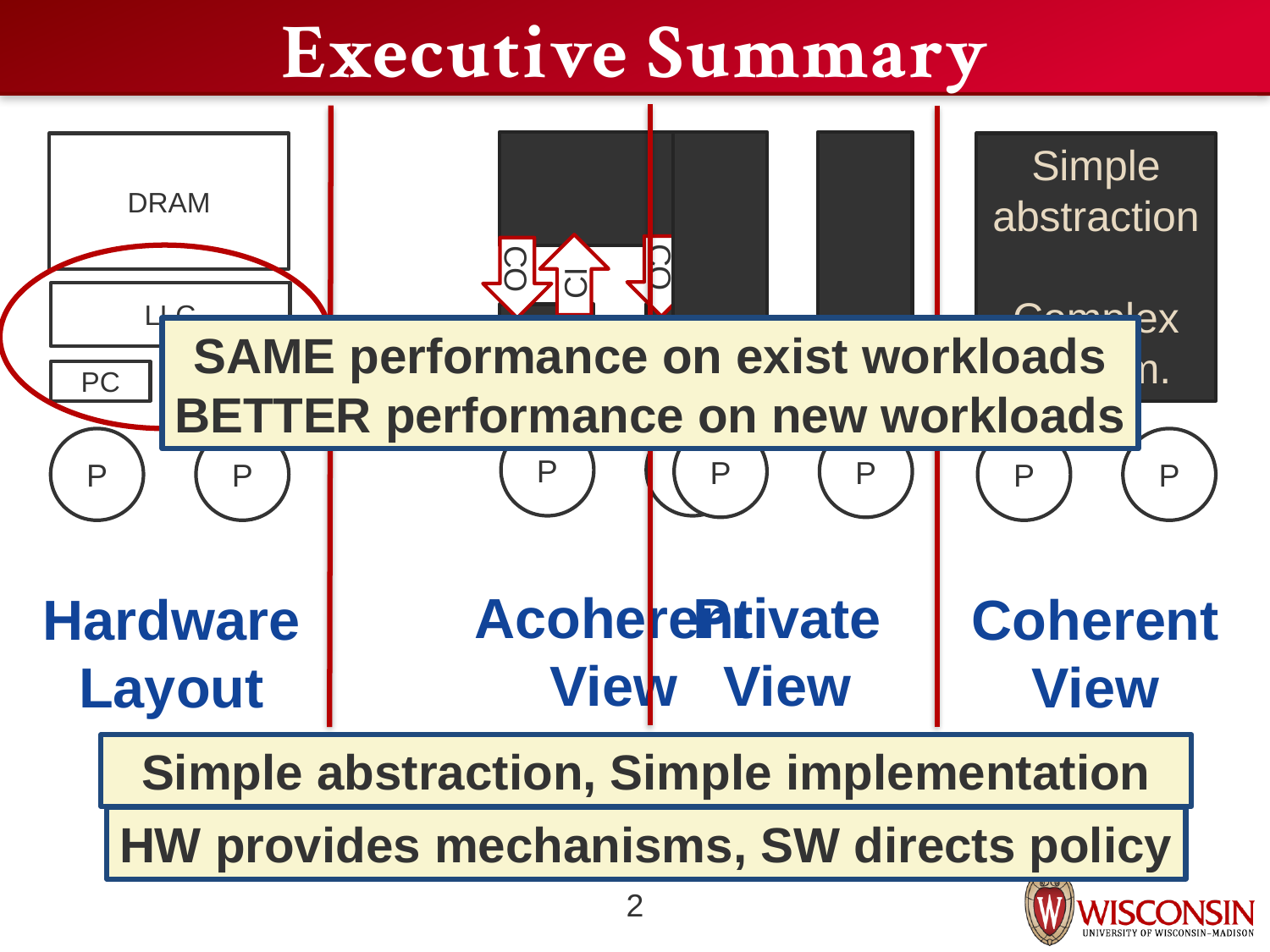

# Executive Summary

CI
CI
CO
CO

P
P
Acoherent
View

P
P
Private
View
Simple abstraction

Complex Implem.
DRAM

LLC
Missing Opportunities!
SAME performance on exist workloads
BETTER performance on new workloads
PC
PC
P
P
P
P
Hardware
Layout
Coherent
View
Simple abstraction, Simple implementation
HW provides mechanisms, SW directs policy